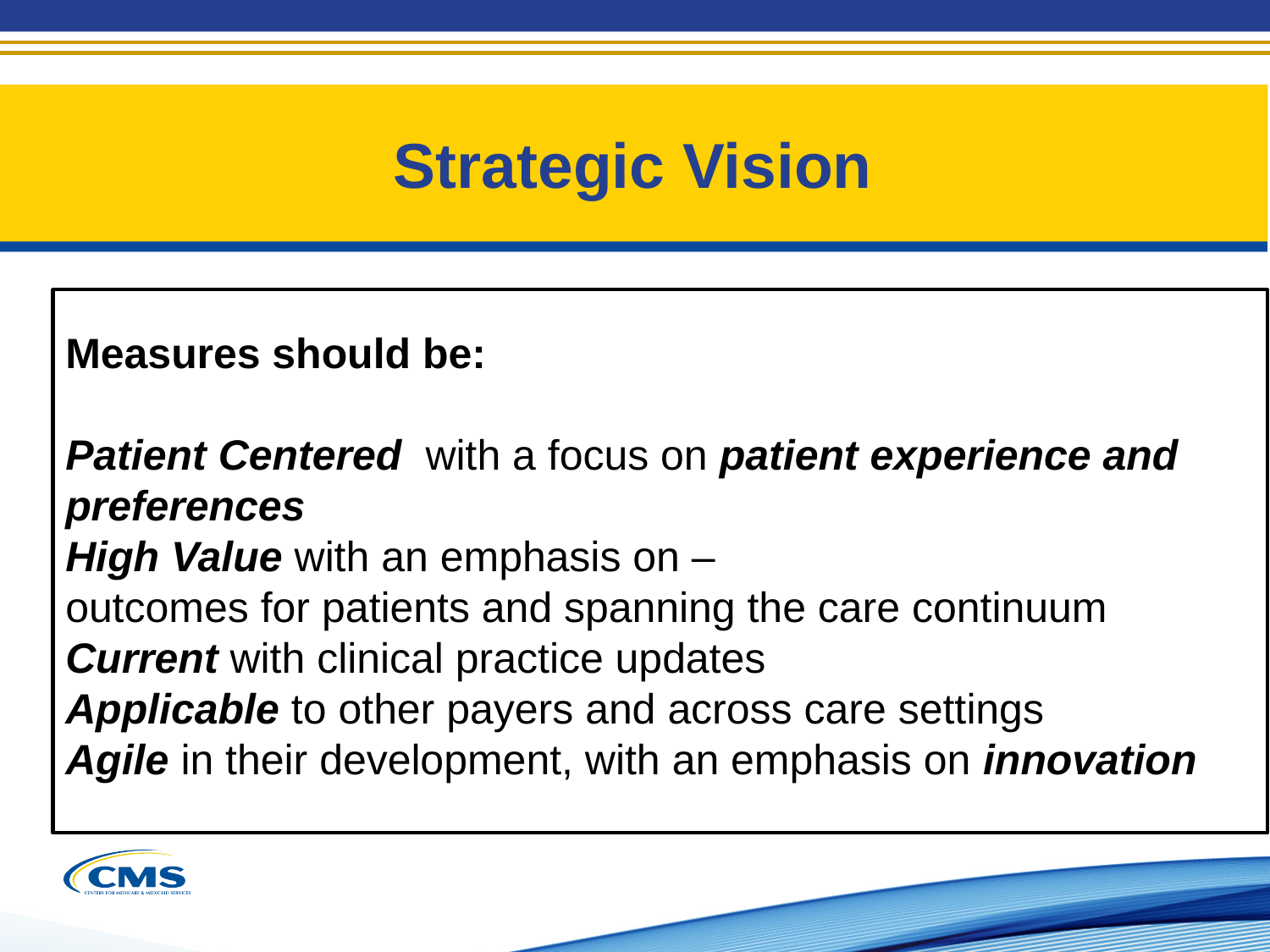

# Strategic Vision

Measures should be:

Patient Centered  with a focus on patient experience and preferences
High Value with an emphasis on –
outcomes for patients and spanning the care continuum
Current with clinical practice updates
Applicable to other payers and across care settings
Agile in their development, with an emphasis on innovation